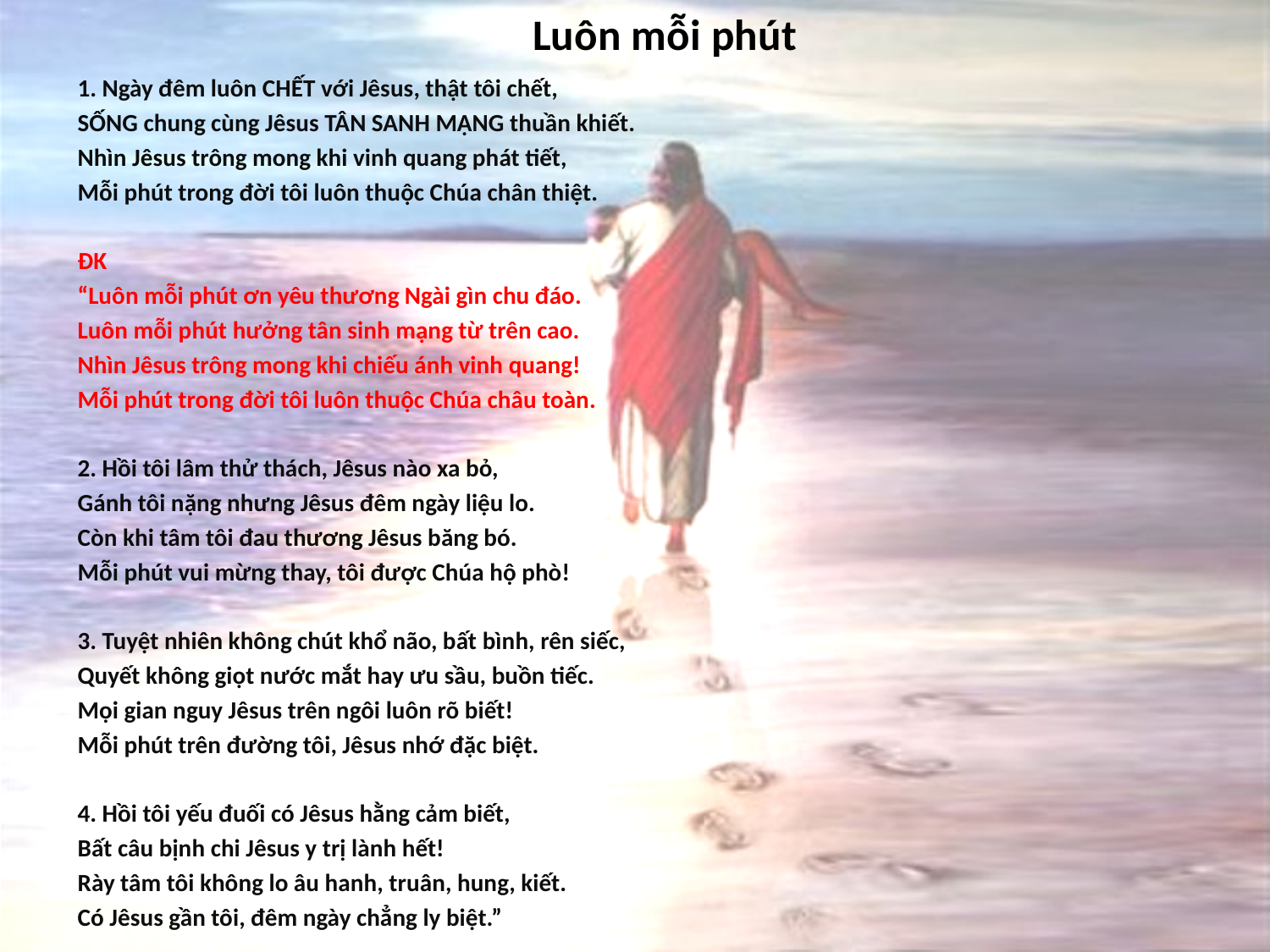

# Luôn mỗi phút
1. Ngày đêm luôn CHẾT với Jêsus, thật tôi chết,
SỐNG chung cùng Jêsus TÂN SANH MẠNG thuần khiết.
Nhìn Jêsus trông mong khi vinh quang phát tiết,
Mỗi phút trong đời tôi luôn thuộc Chúa chân thiệt.

ĐK
“Luôn mỗi phút ơn yêu thương Ngài gìn chu đáo.
Luôn mỗi phút hưởng tân sinh mạng từ trên cao.
Nhìn Jêsus trông mong khi chiếu ánh vinh quang!
Mỗi phút trong đời tôi luôn thuộc Chúa châu toàn.

2. Hồi tôi lâm thử thách, Jêsus nào xa bỏ,
Gánh tôi nặng nhưng Jêsus đêm ngày liệu lo.
Còn khi tâm tôi đau thương Jêsus băng bó.
Mỗi phút vui mừng thay, tôi được Chúa hộ phò!

3. Tuyệt nhiên không chút khổ não, bất bình, rên siếc,
Quyết không giọt nước mắt hay ưu sầu, buồn tiếc.
Mọi gian nguy Jêsus trên ngôi luôn rõ biết!
Mỗi phút trên đường tôi, Jêsus nhớ đặc biệt.

4. Hồi tôi yếu đuối có Jêsus hằng cảm biết,
Bất câu bịnh chi Jêsus y trị lành hết!
Rày tâm tôi không lo âu hanh, truân, hung, kiết.
Có Jêsus gần tôi, đêm ngày chẳng ly biệt.”